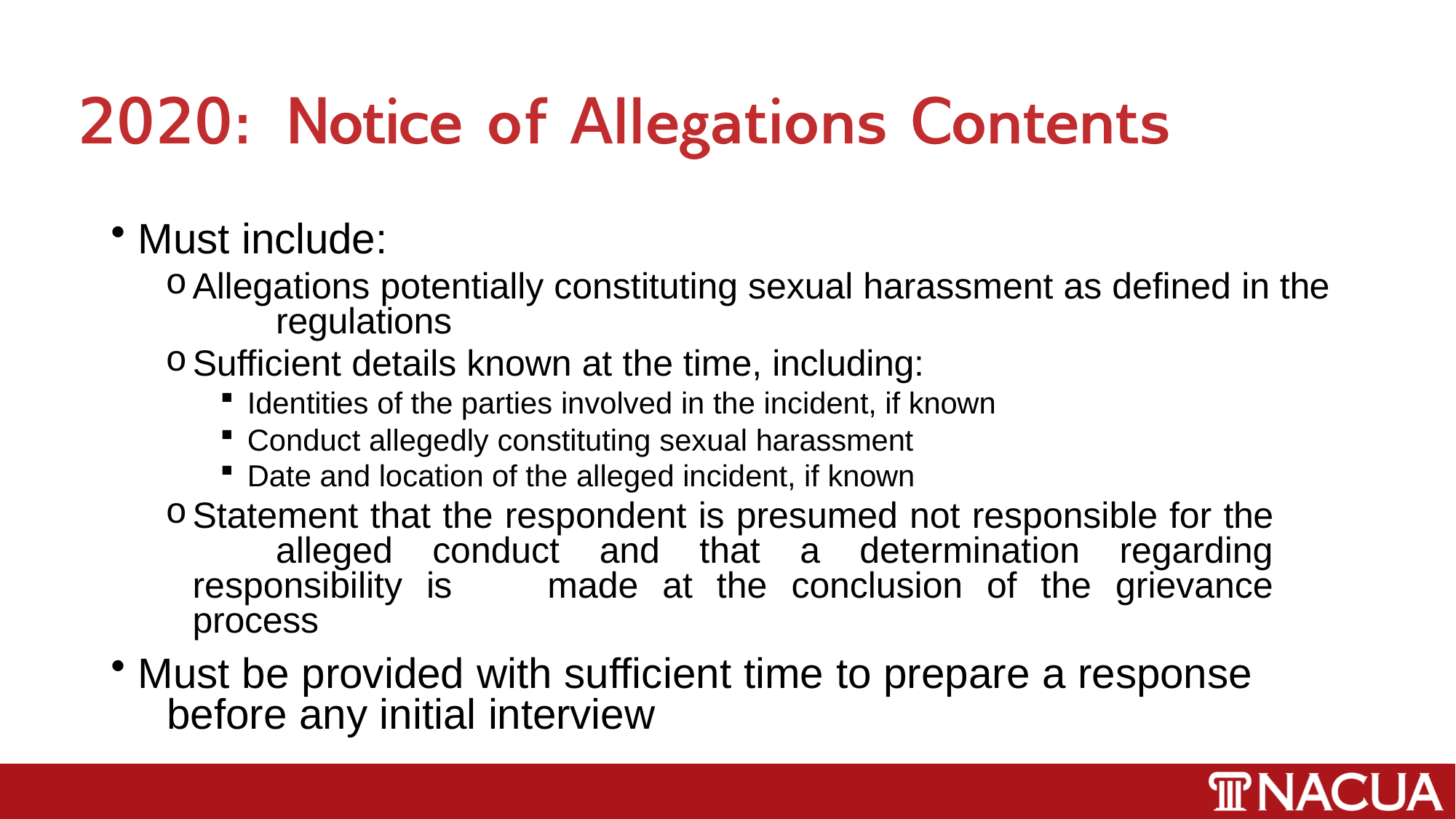

# 2020:	Notice of Allegations Contents
Must include:
Allegations potentially constituting sexual harassment as defined in the 	regulations
Sufficient details known at the time, including:
Identities of the parties involved in the incident, if known
Conduct allegedly constituting sexual harassment
Date and location of the alleged incident, if known
Statement that the respondent is presumed not responsible for the 	alleged conduct and that a determination regarding responsibility is 	made at the conclusion of the grievance process
Must be provided with sufficient time to prepare a response 	before any initial interview